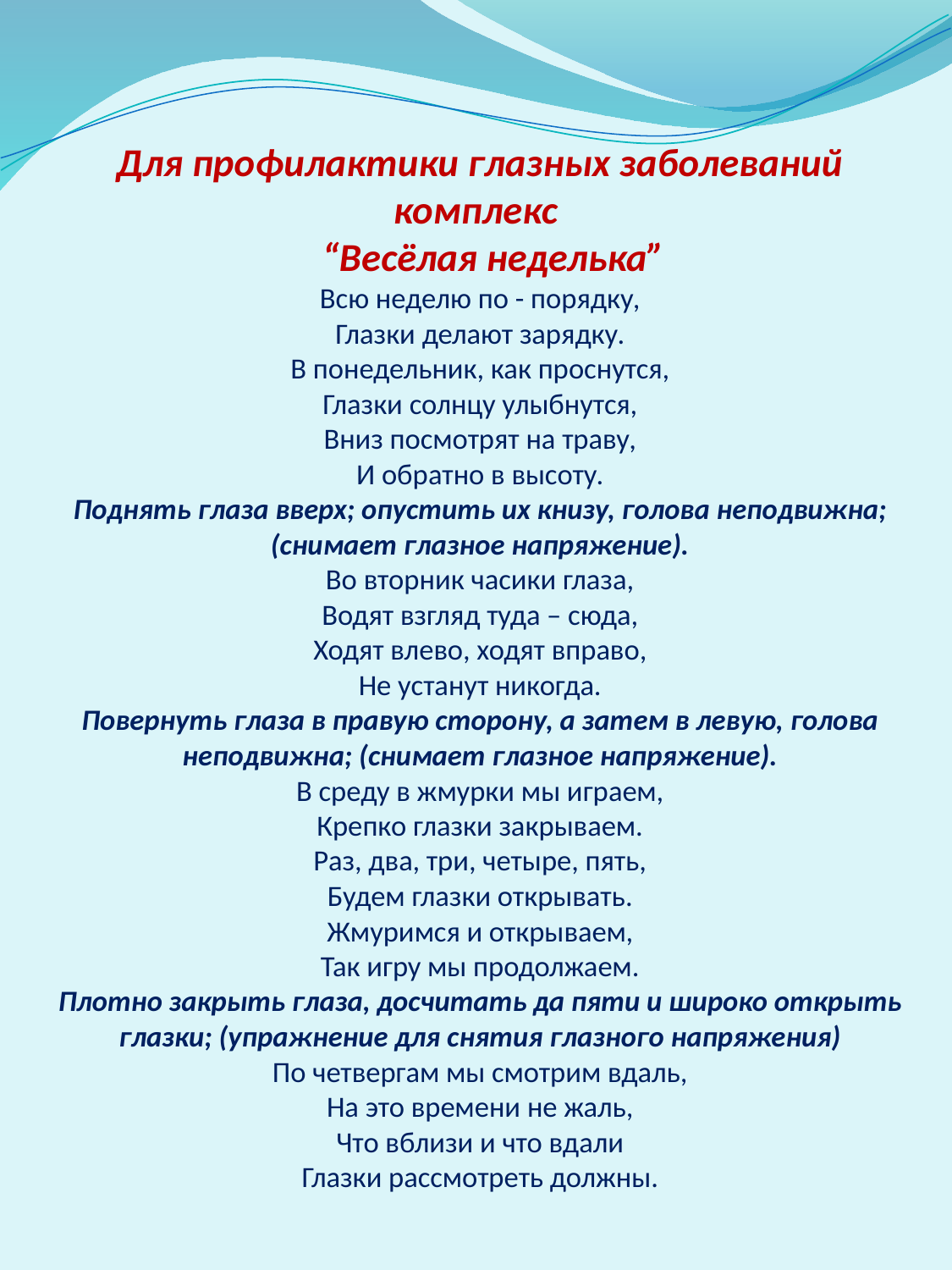

# Для профилактики глазных заболеваний комплекс     “Весёлая неделька” Всю неделю по - порядку, Глазки делают зарядку. В понедельник, как проснутся, Глазки солнцу улыбнутся, Вниз посмотрят на траву, И обратно в высоту. Поднять глаза вверх; опустить их книзу, голова неподвижна; (снимает глазное напряжение). Во вторник часики глаза, Водят взгляд туда – сюда, Ходят влево, ходят вправо, Не устанут никогда. Повернуть глаза в правую сторону, а затем в левую, голова неподвижна; (снимает глазное напряжение). В среду в жмурки мы играем, Крепко глазки закрываем. Раз, два, три, четыре, пять, Будем глазки открывать. Жмуримся и открываем, Так игру мы продолжаем. Плотно закрыть глаза, досчитать да пяти и широко открыть глазки; (упражнение для снятия глазного напряжения) По четвергам мы смотрим вдаль, На это времени не жаль, Что вблизи и что вдали Глазки рассмотреть должны.